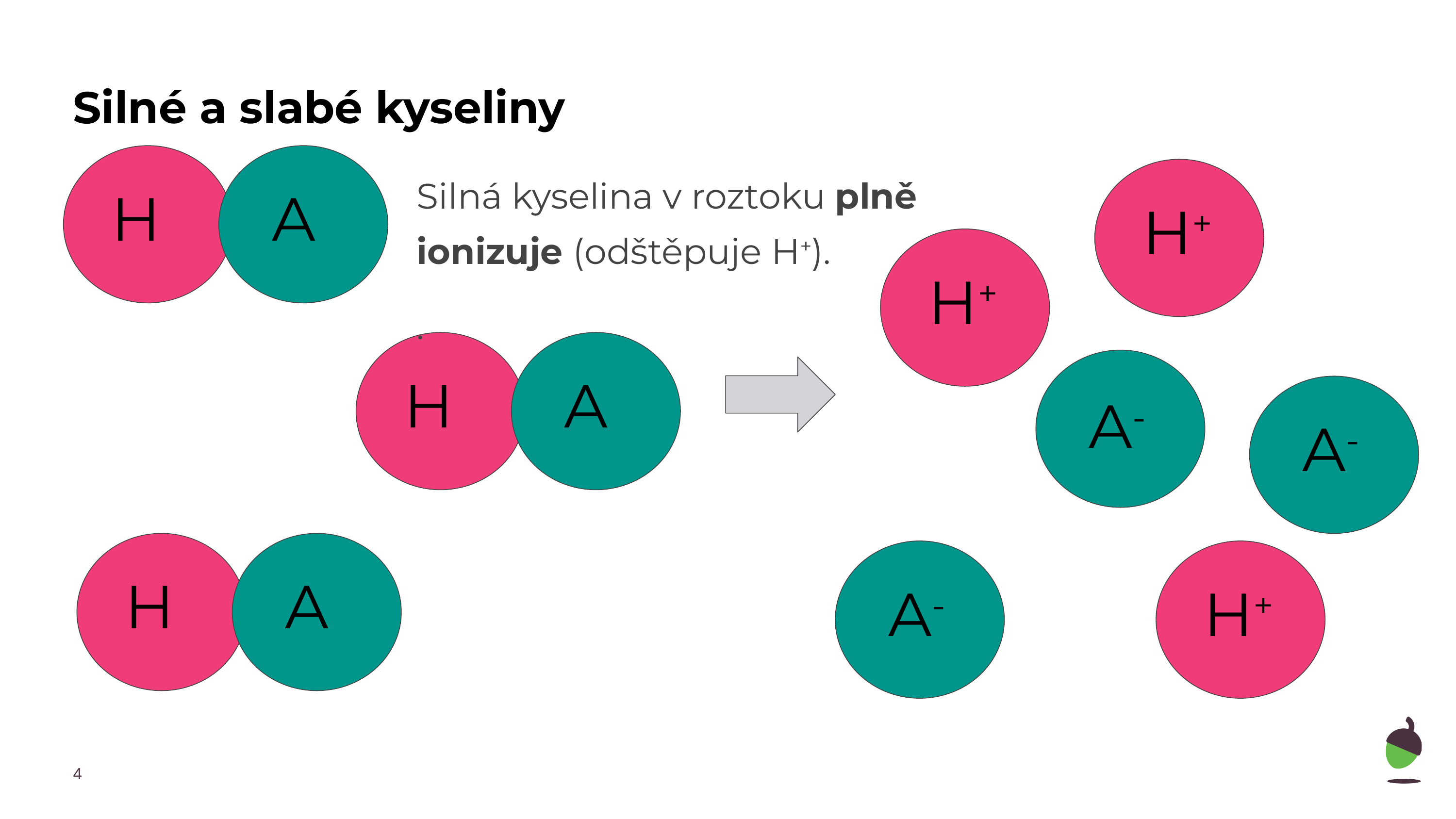

# Silné a slabé kyseliny

Silná kyselina v roztoku plně ionizuje (odštěpuje H+).
.

H
A
H+

H+

H
A

A-
A-

H
A
A-
H+
4